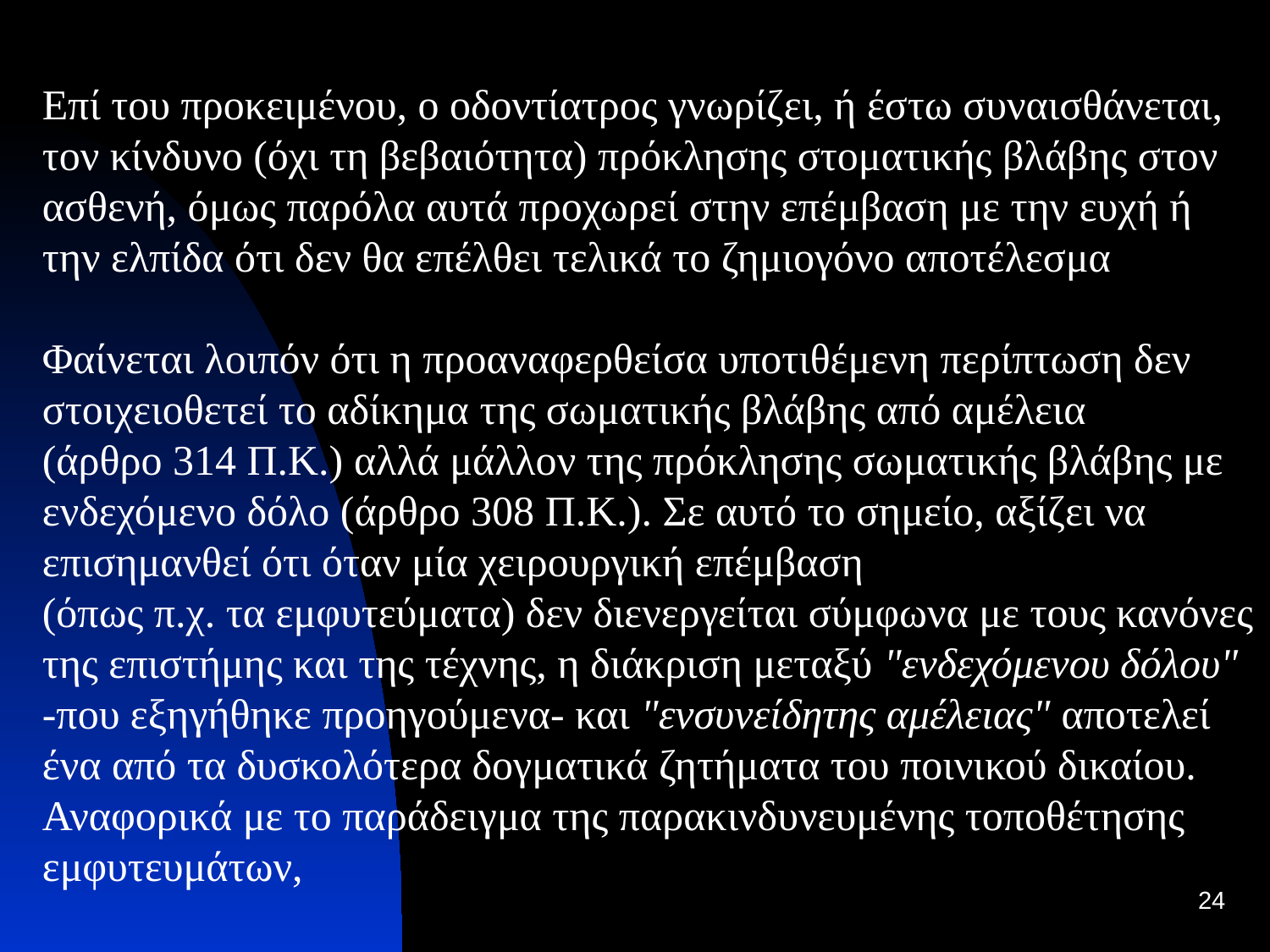

Επί του προκειμένου, ο οδοντίατρος γνωρίζει, ή έστω συναισθάνεται,
τον κίνδυνο (όχι τη βεβαιότητα) πρόκλησης στοματικής βλάβης στον
ασθενή, όμως παρόλα αυτά προχωρεί στην επέμβαση με την ευχή ή
την ελπίδα ότι δεν θα επέλθει τελικά το ζημιογόνο αποτέλεσμα

Φαίνεται λοιπόν ότι η προαναφερθείσα υποτιθέμενη περίπτωση δεν
στοιχειοθετεί το αδίκημα της σωματικής βλάβης από αμέλεια
(άρθρο 314 Π.Κ.) αλλά μάλλον της πρόκλησης σωματικής βλάβης με
ενδεχόμενο δόλο (άρθρο 308 Π.Κ.). Σε αυτό το σημείο, αξίζει να
επισημανθεί ότι όταν μία χειρουργική επέμβαση
(όπως π.χ. τα εμφυτεύματα) δεν διενεργείται σύμφωνα με τους κανόνες
της επιστήμης και της τέχνης, η διάκριση μεταξύ "ενδεχόμενου δόλου"
-που εξηγήθηκε προηγούμενα- και "ενσυνείδητης αμέλειας" αποτελεί
ένα από τα δυσκολότερα δογματικά ζητήματα του ποινικού δικαίου.
Αναφορικά με το παράδειγμα της παρακινδυνευμένης τοποθέτησης
εμφυτευμάτων,
24